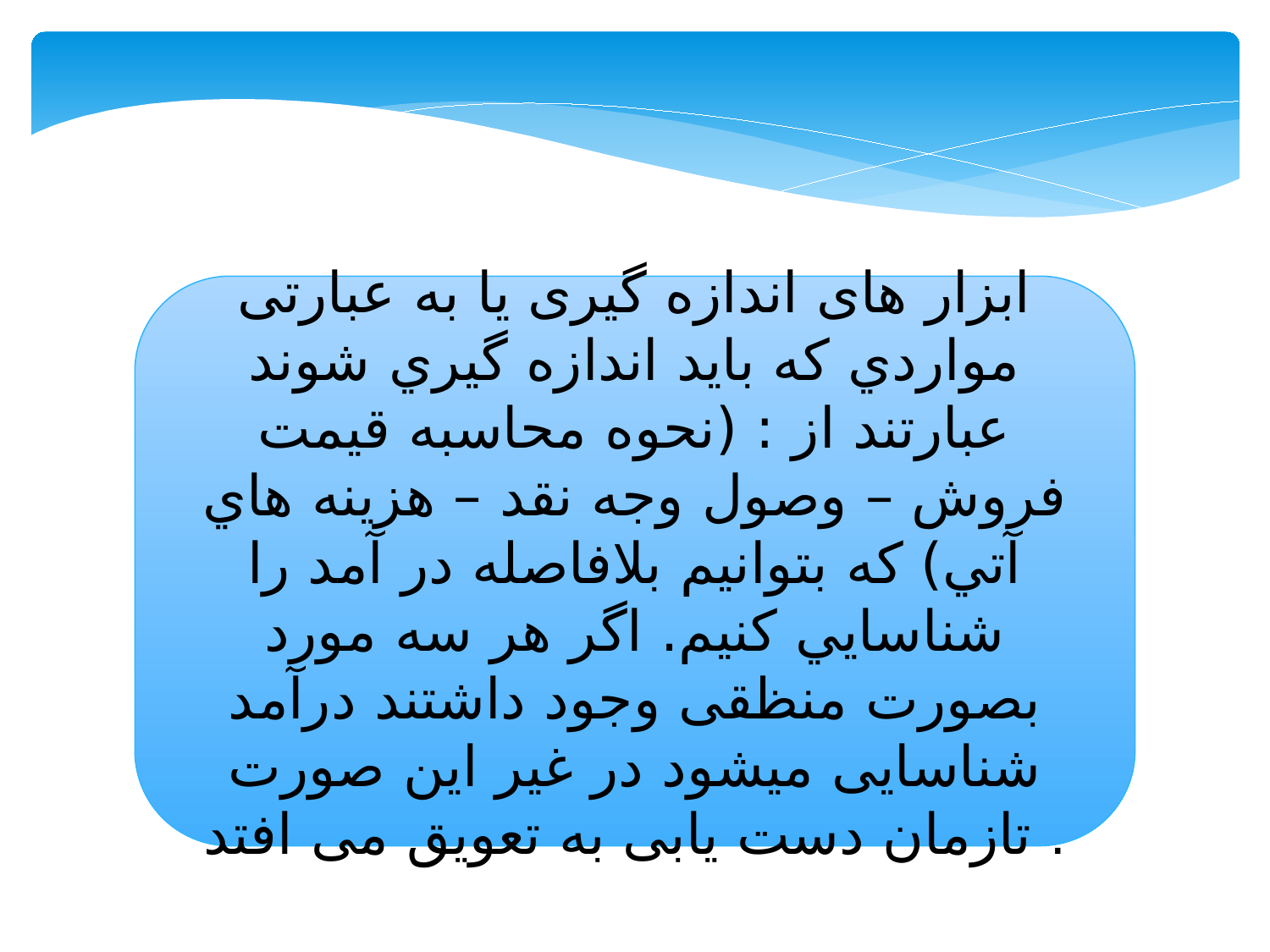

ابزار های اندازه گیری یا به عبارتی مواردي كه بايد اندازه گيري شوند عبارتند از : (نحوه محاسبه قيمت فروش – وصول وجه نقد – هزينه هاي آتي) كه بتوانيم بلافاصله در آمد را شناسايي كنيم. اگر هر سه مورد بصورت منظقی وجود داشتند درآمد شناسایی میشود در غیر این صورت تازمان دست یابی به تعویق می افتد .